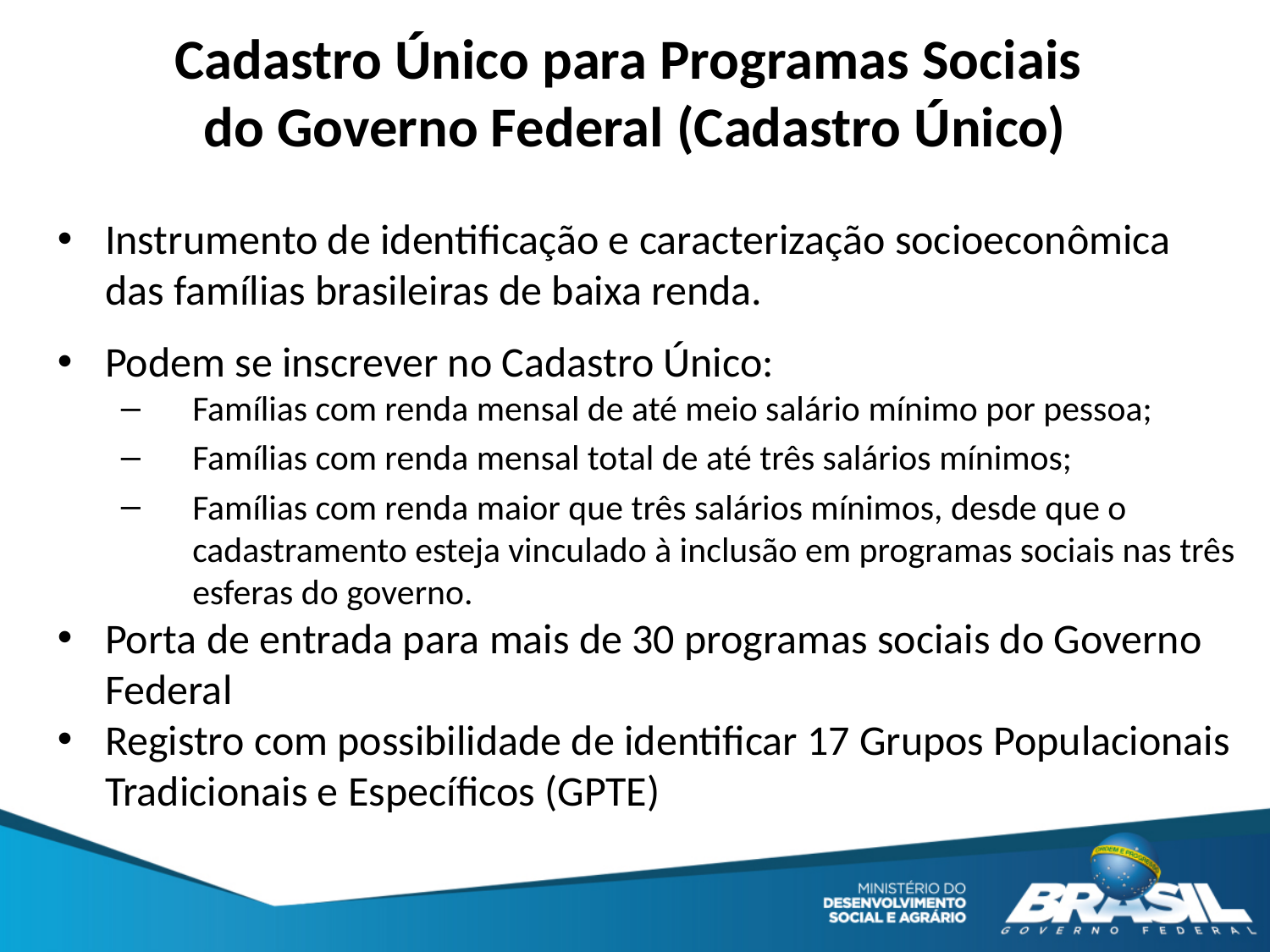

Cadastro Único para Programas Sociais
do Governo Federal (Cadastro Único)
Instrumento de identificação e caracterização socioeconômica das famílias brasileiras de baixa renda.
Podem se inscrever no Cadastro Único:
Famílias com renda mensal de até meio salário mínimo por pessoa;
Famílias com renda mensal total de até três salários mínimos;
Famílias com renda maior que três salários mínimos, desde que o cadastramento esteja vinculado à inclusão em programas sociais nas três esferas do governo.
Porta de entrada para mais de 30 programas sociais do Governo Federal
Registro com possibilidade de identificar 17 Grupos Populacionais Tradicionais e Específicos (GPTE)